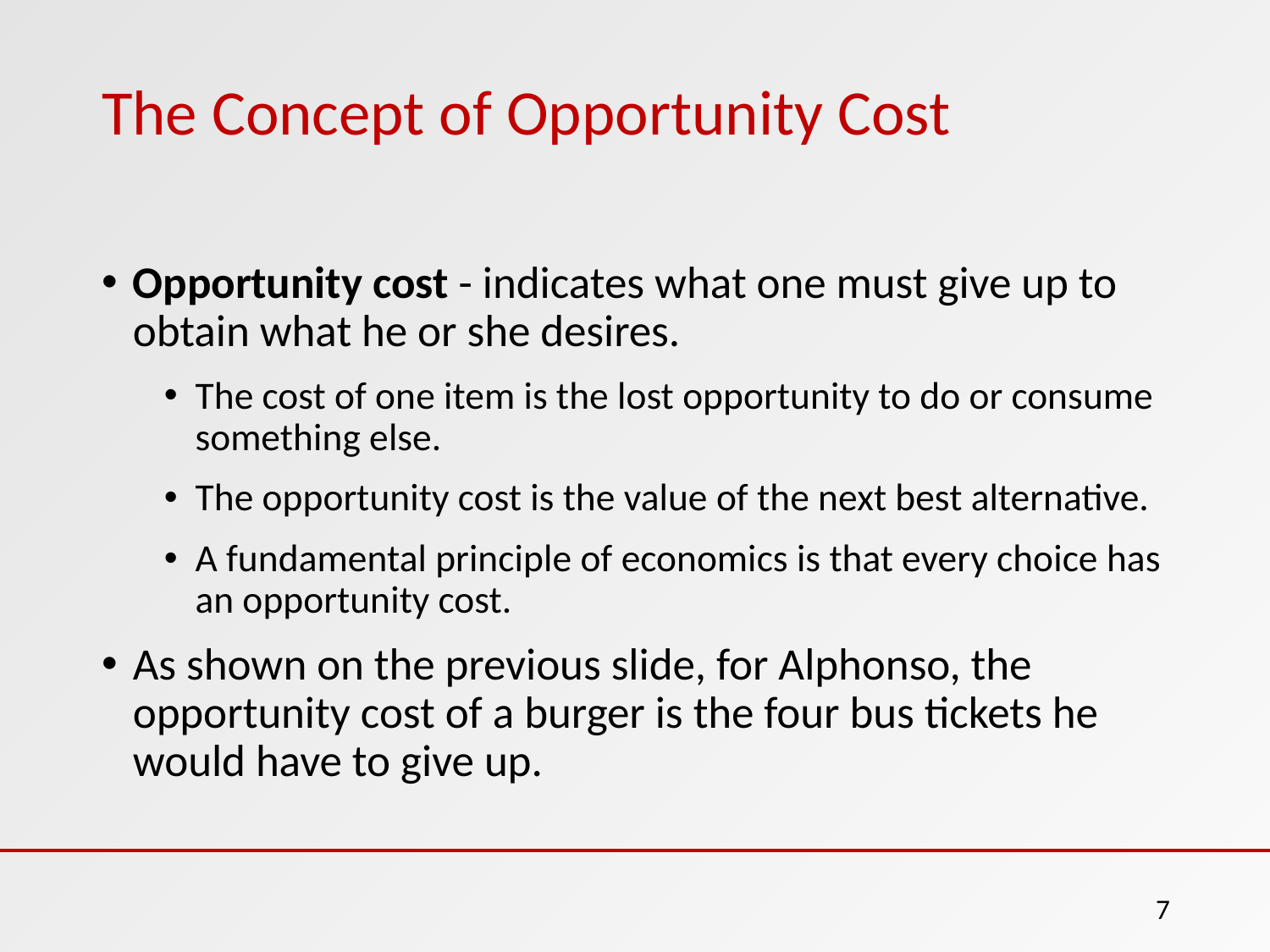

# The Concept of Opportunity Cost
Opportunity cost - indicates what one must give up to obtain what he or she desires.
The cost of one item is the lost opportunity to do or consume something else.
The opportunity cost is the value of the next best alternative.
A fundamental principle of economics is that every choice has an opportunity cost.
As shown on the previous slide, for Alphonso, the opportunity cost of a burger is the four bus tickets he would have to give up.

7